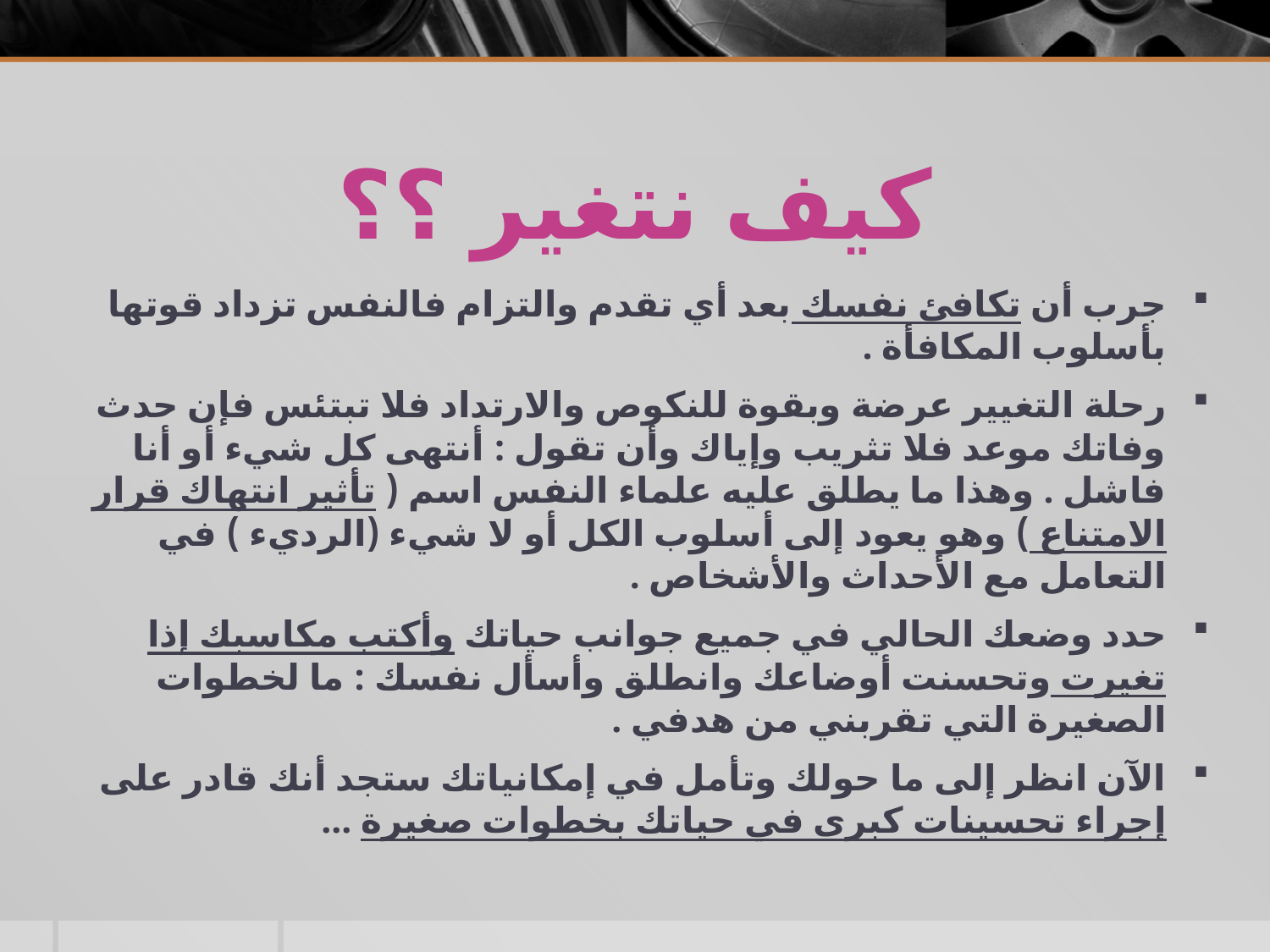

# كيف نتغير ؟؟
جرب أن تكافئ نفسك بعد أي تقدم والتزام فالنفس تزداد قوتها بأسلوب المكافأة .
رحلة التغيير عرضة وبقوة للنكوص والارتداد فلا تبتئس فإن حدث وفاتك موعد فلا تثريب وإياك وأن تقول : أنتهى كل شيء أو أنا فاشل . وهذا ما يطلق عليه علماء النفس اسم ( تأثير انتهاك قرار الامتناع ) وهو يعود إلى أسلوب الكل أو لا شيء (الرديء ) في التعامل مع الأحداث والأشخاص .
حدد وضعك الحالي في جميع جوانب حياتك وأكتب مكاسبك إذا تغيرت وتحسنت أوضاعك وانطلق وأسأل نفسك : ما لخطوات الصغيرة التي تقربني من هدفي .
الآن انظر إلى ما حولك وتأمل في إمكانياتك ستجد أنك قادر على إجراء تحسينات كبرى في حياتك بخطوات صغيرة ...